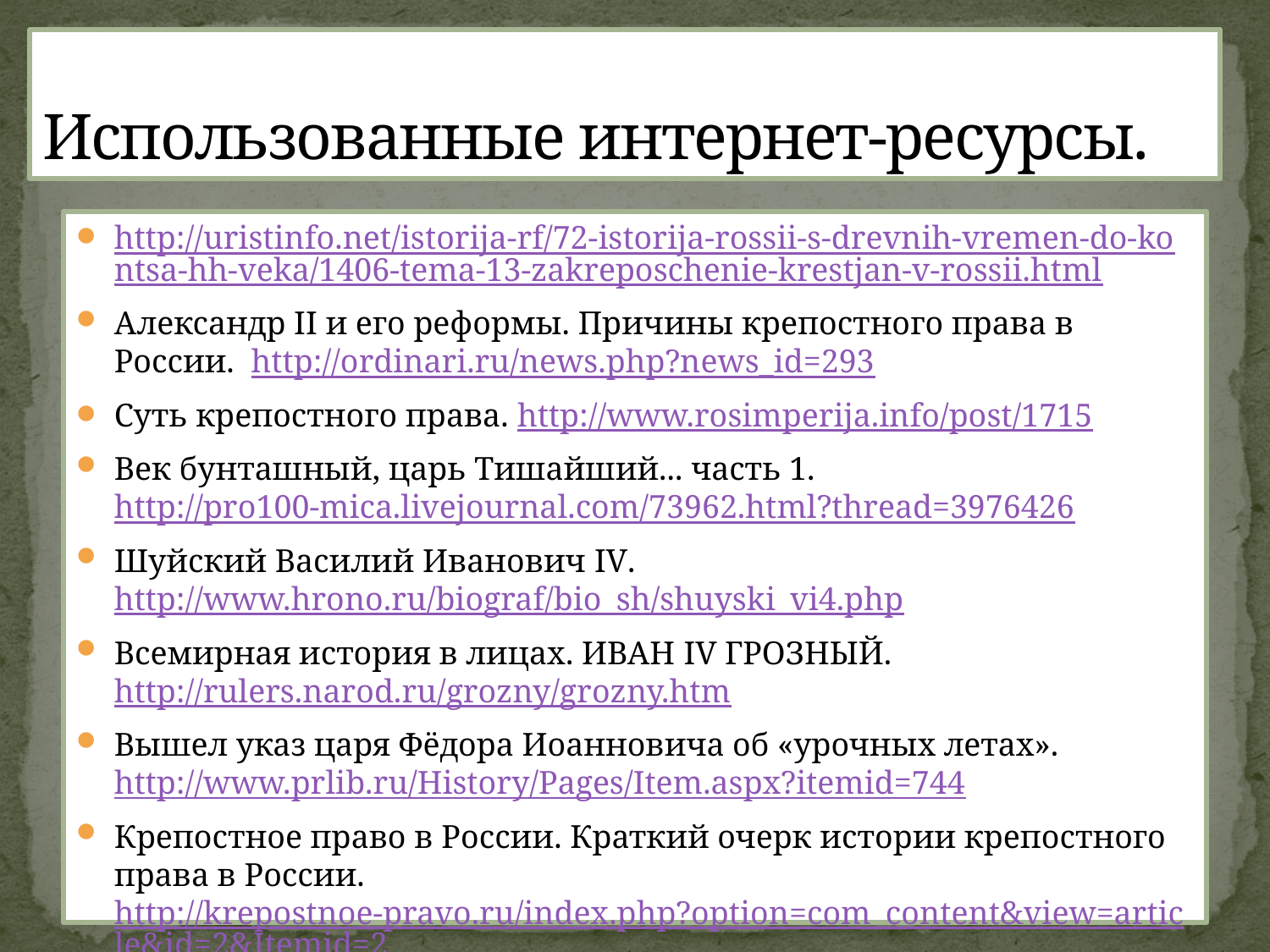

# Использованные интернет-ресурсы.
http://uristinfo.net/istorija-rf/72-istorija-rossii-s-drevnih-vremen-do-kontsa-hh-veka/1406-tema-13-zakreposchenie-krestjan-v-rossii.html
Александр II и его реформы. Причины крепостного права в России.  http://ordinari.ru/news.php?news_id=293
Суть крепостного права. http://www.rosimperija.info/post/1715
Век бунташный, царь Тишайший... часть 1.  http://pro100-mica.livejournal.com/73962.html?thread=3976426
Шуйский Василий Иванович IV. http://www.hrono.ru/biograf/bio_sh/shuyski_vi4.php
Всемирная история в лицах. ИВАН IV ГРОЗНЫЙ. http://rulers.narod.ru/grozny/grozny.htm
Вышел указ царя Фёдора Иоанновича об «урочных летах». http://www.prlib.ru/History/Pages/Item.aspx?itemid=744
Крепостное право в России. Краткий очерк истории крепостного права в России. http://krepostnoe-pravo.ru/index.php?option=com_content&view=article&id=2&Itemid=2